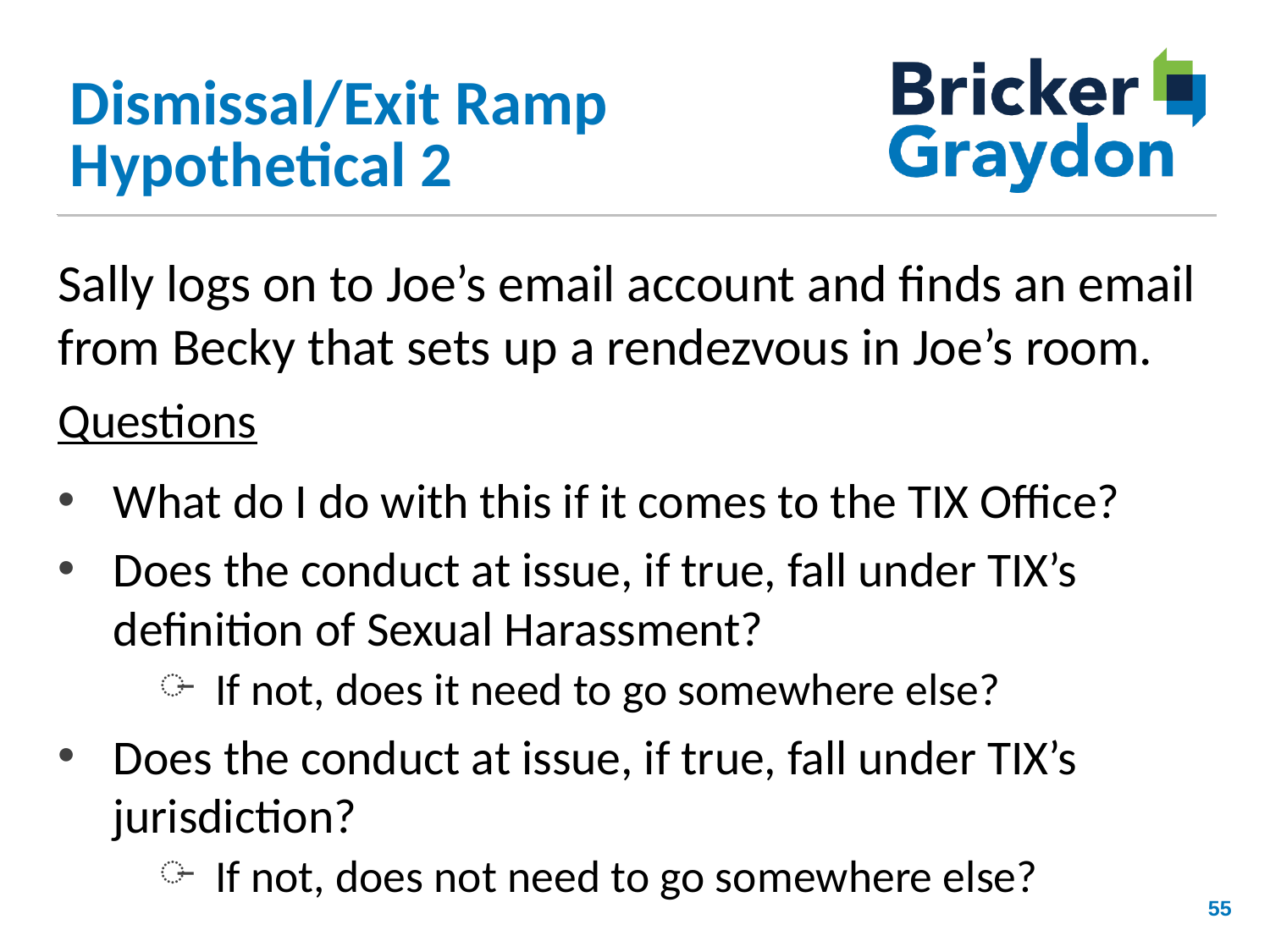

# Dismissal/Exit Ramp Hypothetical 2
Sally logs on to Joe’s email account and finds an email from Becky that sets up a rendezvous in Joe’s room.
Questions
What do I do with this if it comes to the TIX Office?
Does the conduct at issue, if true, fall under TIX’s definition of Sexual Harassment?
If not, does it need to go somewhere else?
Does the conduct at issue, if true, fall under TIX’s jurisdiction?
If not, does not need to go somewhere else?

55